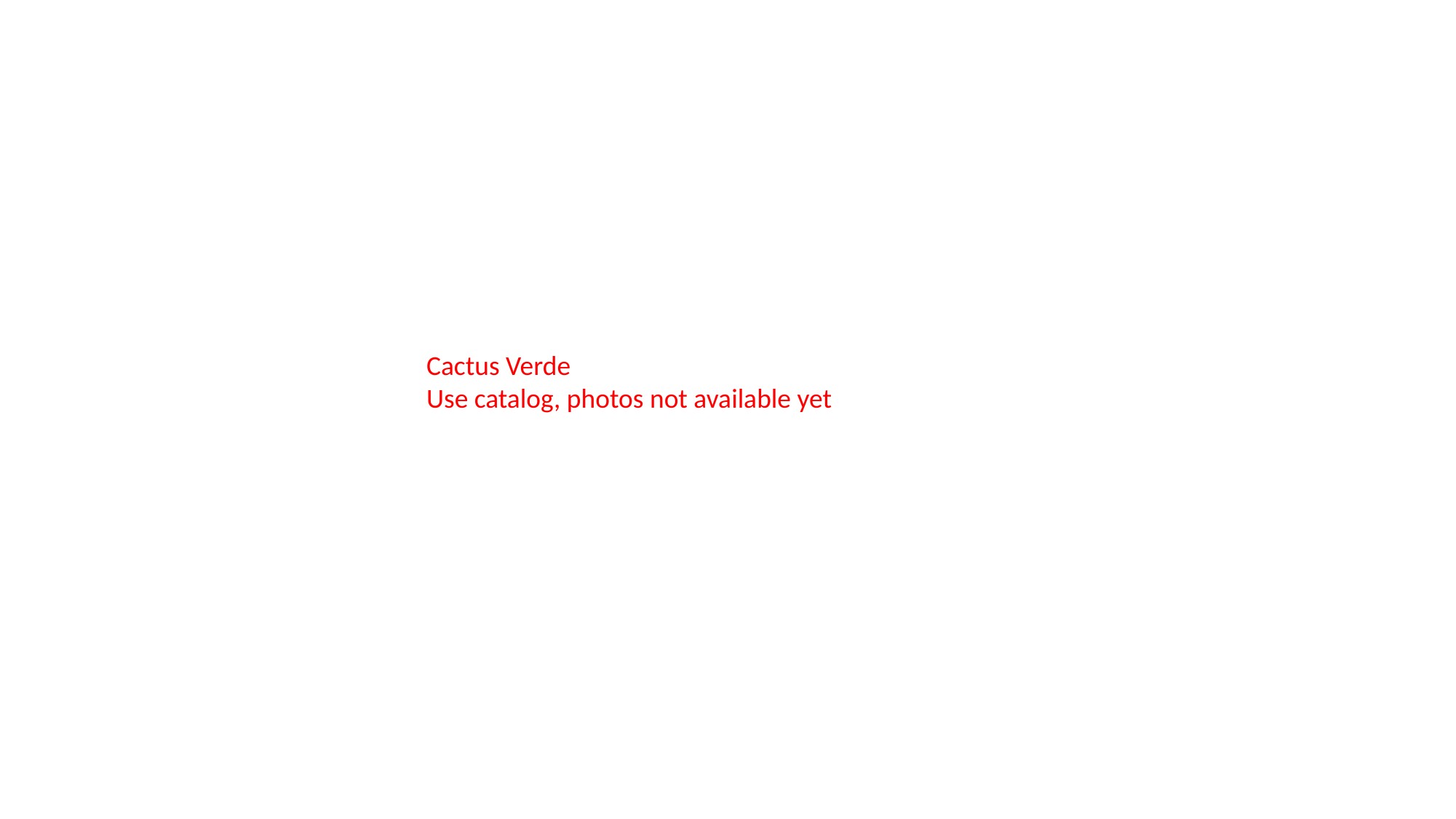

Cactus Verde
Use catalog, photos not available yet